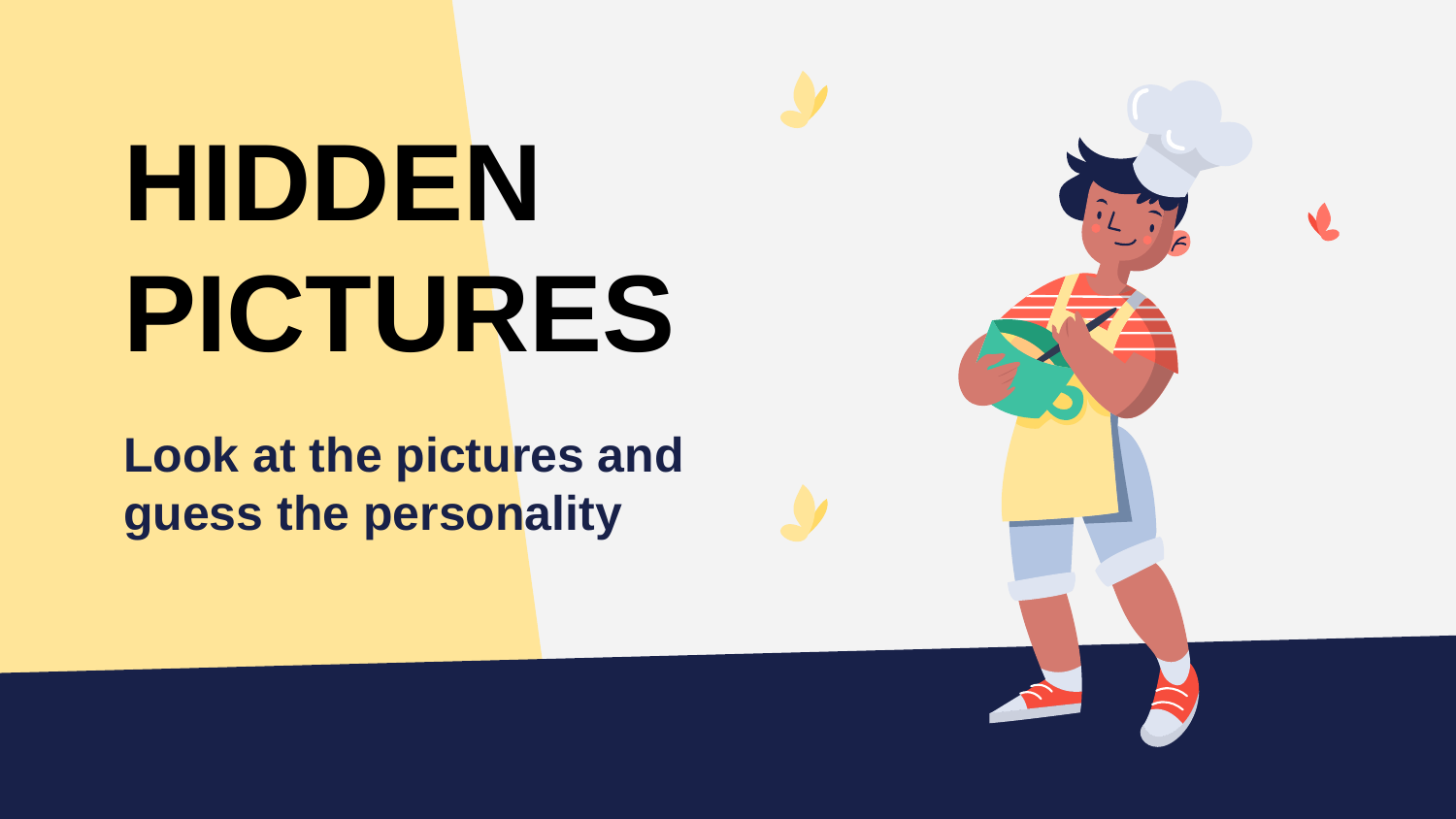

HIDDEN PICTURES

# Look at the pictures and guess the personality